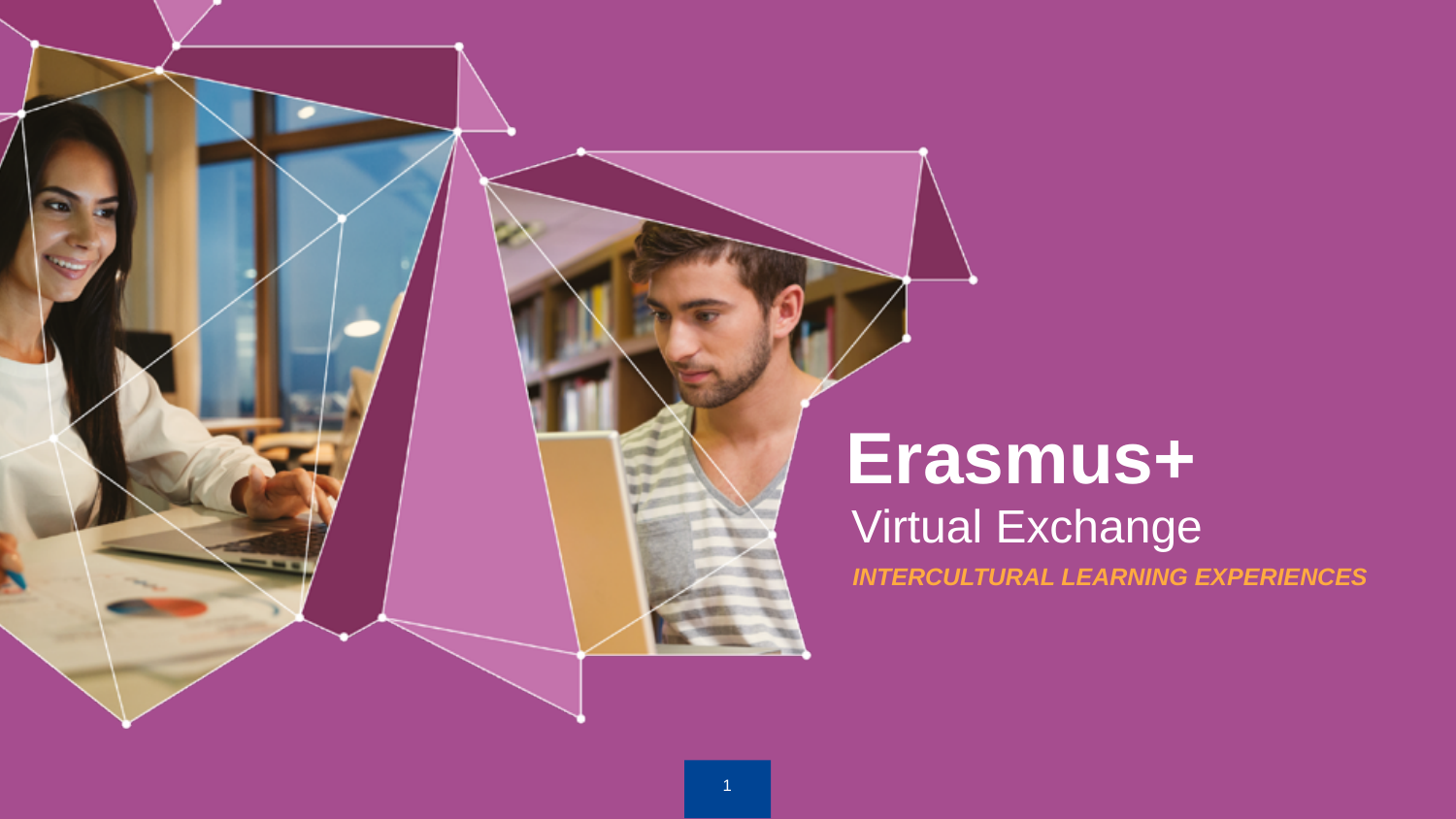

# Erasmus+
Virtual Exchange
INTERCULTURAL LEARNING EXPERIENCES